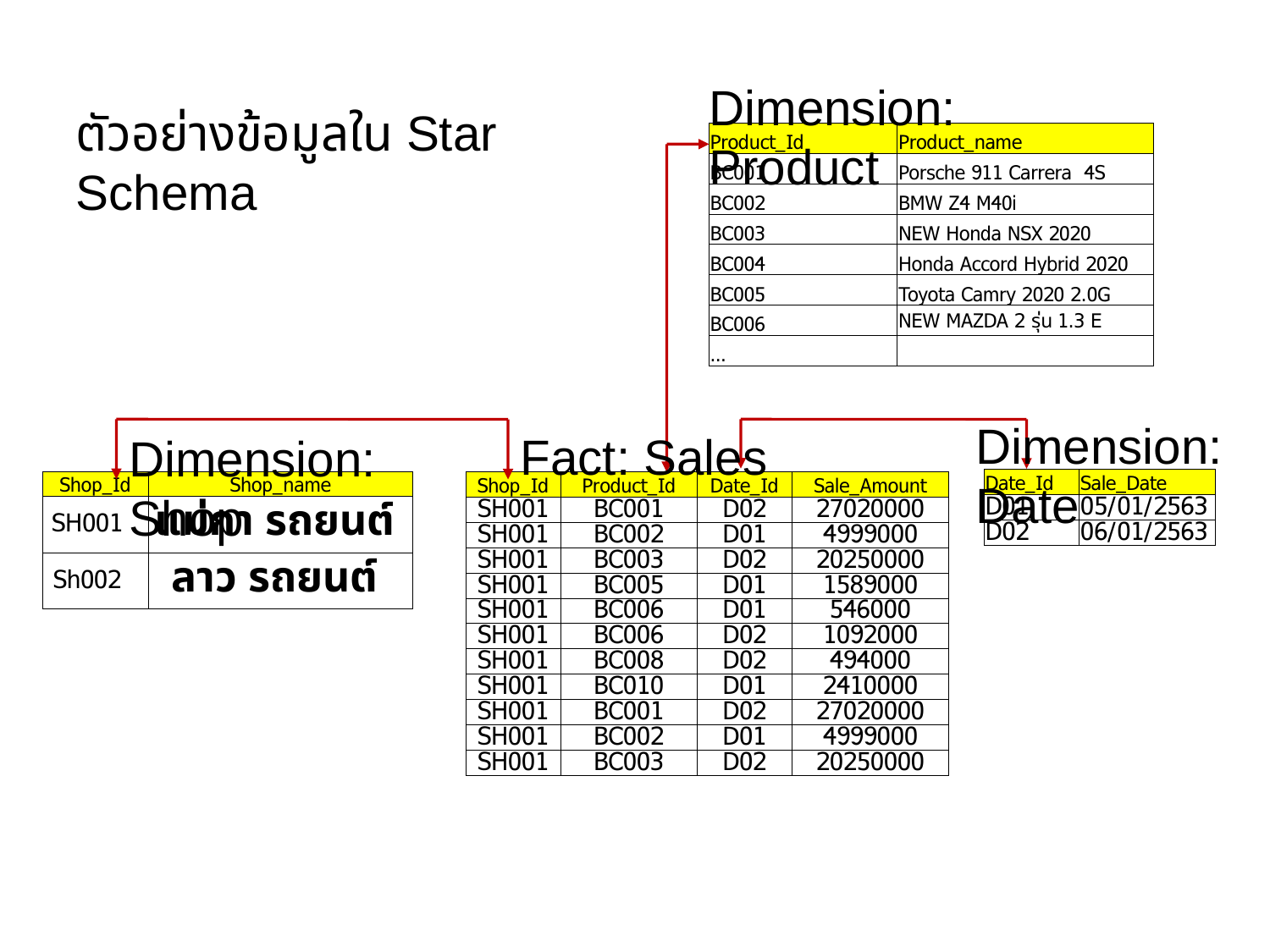

Dimension: Product
ตัวอย่างข้อมูลใน Star Schema
| Product\_Id | Product\_name |
| --- | --- |
| BC001 | Porsche 911 Carrera 4S |
| BC002 | BMW Z4 M40i |
| BC003 | NEW Honda NSX 2020 |
| BC004 | Honda Accord Hybrid 2020 |
| BC005 | Toyota Camry 2020 2.0G |
| BC006 | NEW MAZDA 2 รุ่น 1.3 E |
| … |  |

Dimension: Date
Fact: Sales
Dimension: Shop
| Date\_Id | Sale\_Date |
| --- | --- |
| D01 | 05/01/2563 |
| D02 | 06/01/2563 |
| Shop\_Id | Shop\_name |
| --- | --- |
| SH001 | แม่กา รถยนต์ |
| Sh002 | ลาว รถยนต์ |
| Shop\_Id | Product\_Id | Date\_Id | Sale\_Amount |
| --- | --- | --- | --- |
| SH001 | BC001 | D02 | 27020000 |
| SH001 | BC002 | D01 | 4999000 |
| SH001 | BC003 | D02 | 20250000 |
| SH001 | BC005 | D01 | 1589000 |
| SH001 | BC006 | D01 | 546000 |
| SH001 | BC006 | D02 | 1092000 |
| SH001 | BC008 | D02 | 494000 |
| SH001 | BC010 | D01 | 2410000 |
| SH001 | BC001 | D02 | 27020000 |
| SH001 | BC002 | D01 | 4999000 |
| SH001 | BC003 | D02 | 20250000 |